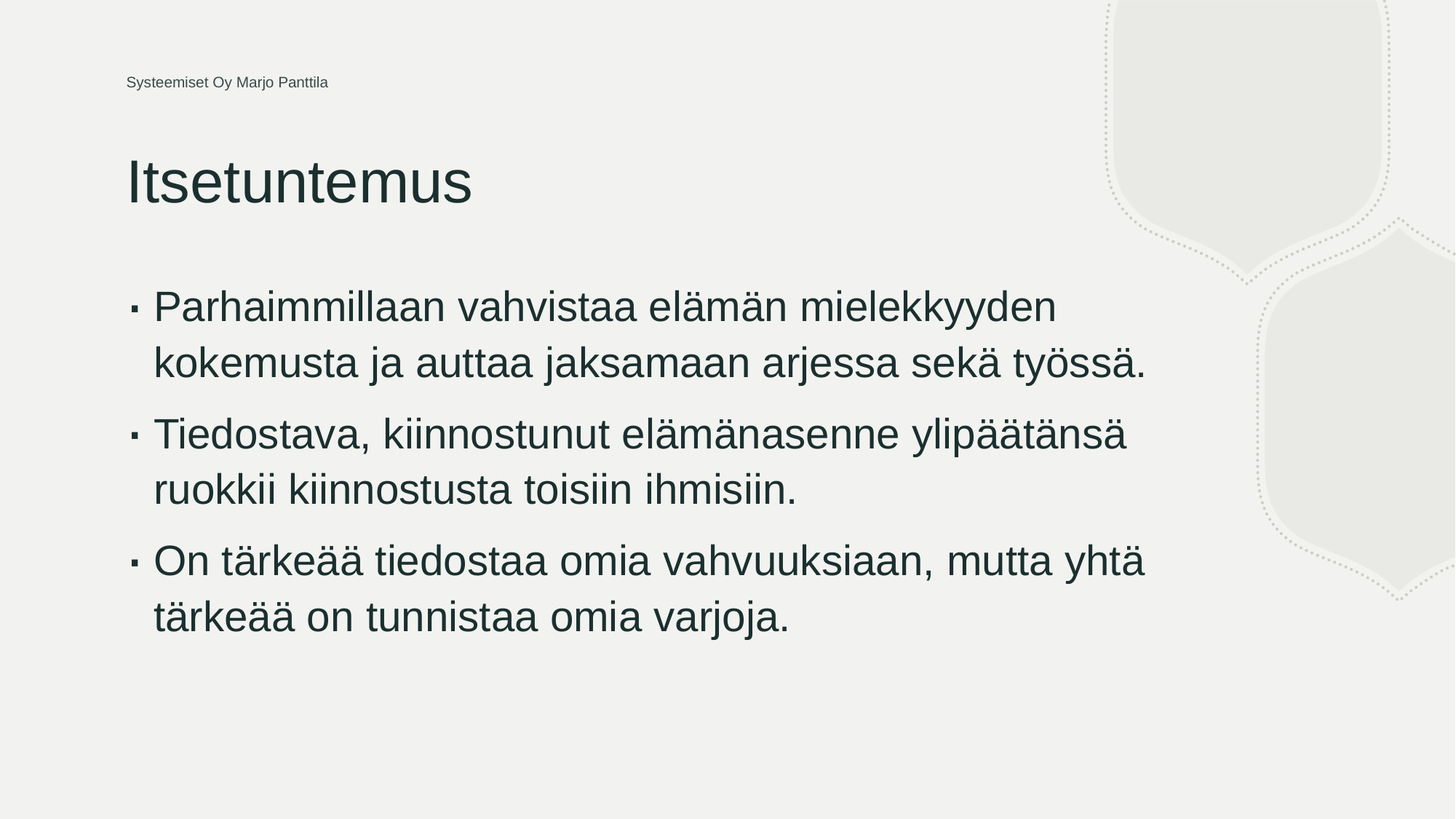

Systeemiset Oy Marjo Panttila
# Itsetuntemus
Parhaimmillaan vahvistaa elämän mielekkyyden kokemusta ja auttaa jaksamaan arjessa sekä työssä.
Tiedostava, kiinnostunut elämänasenne ylipäätänsä ruokkii kiinnostusta toisiin ihmisiin.
On tärkeää tiedostaa omia vahvuuksiaan, mutta yhtä tärkeää on tunnistaa omia varjoja.